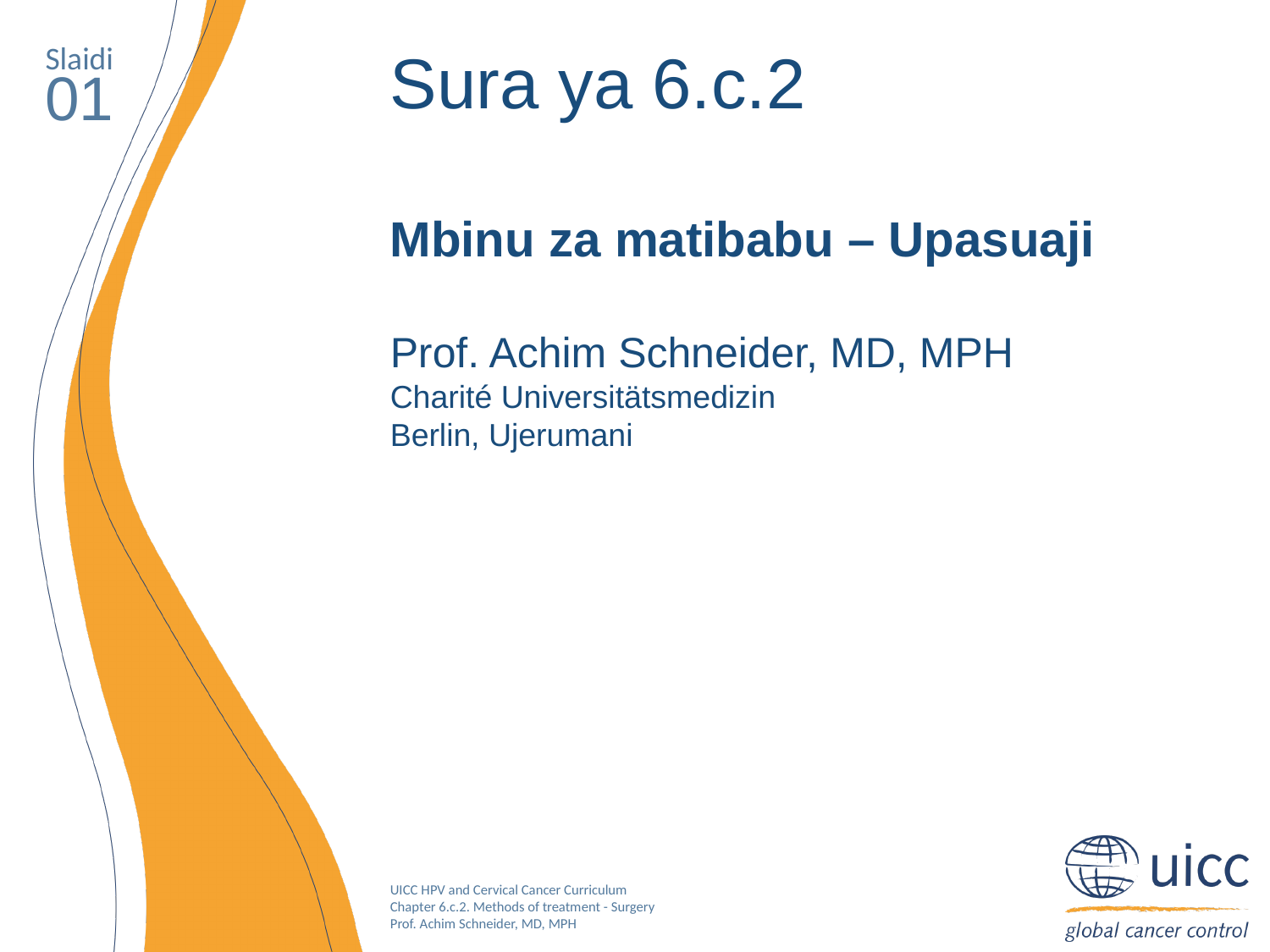

Slaidi

Sura ya 6.c.2

Mbinu za matibabu – Upasuaji

Prof. Achim Schneider, MD, MPH
Charité Universitätsmedizin
Berlin, Ujerumani
01